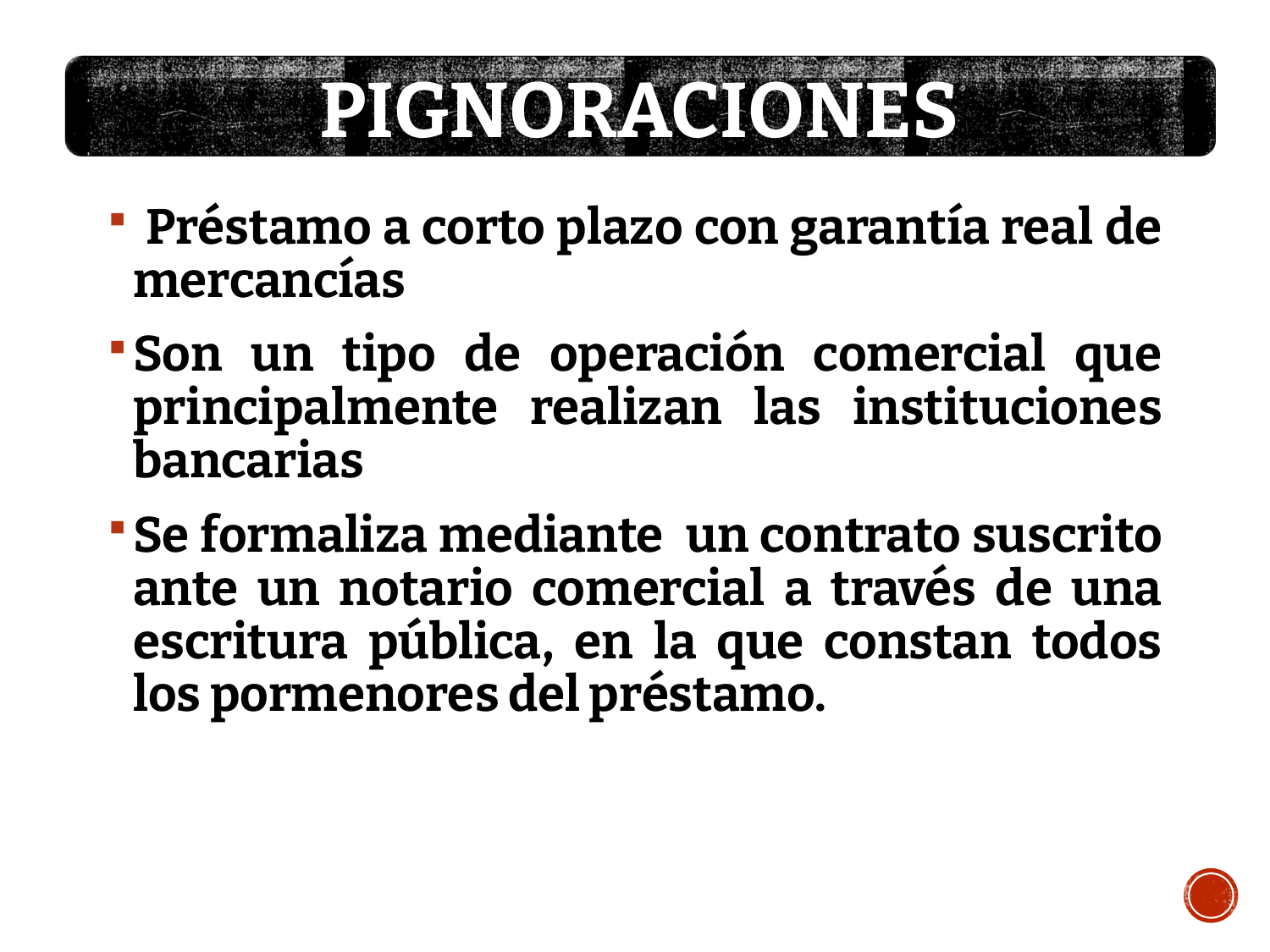

PIGNORACIONES
 Préstamo a corto plazo con garantía real de mercancías
Son un tipo de operación comercial que principalmente realizan las instituciones bancarias
Se formaliza mediante  un contrato suscrito ante un notario comercial a través de una escritura pública, en la que constan todos los pormenores del préstamo.